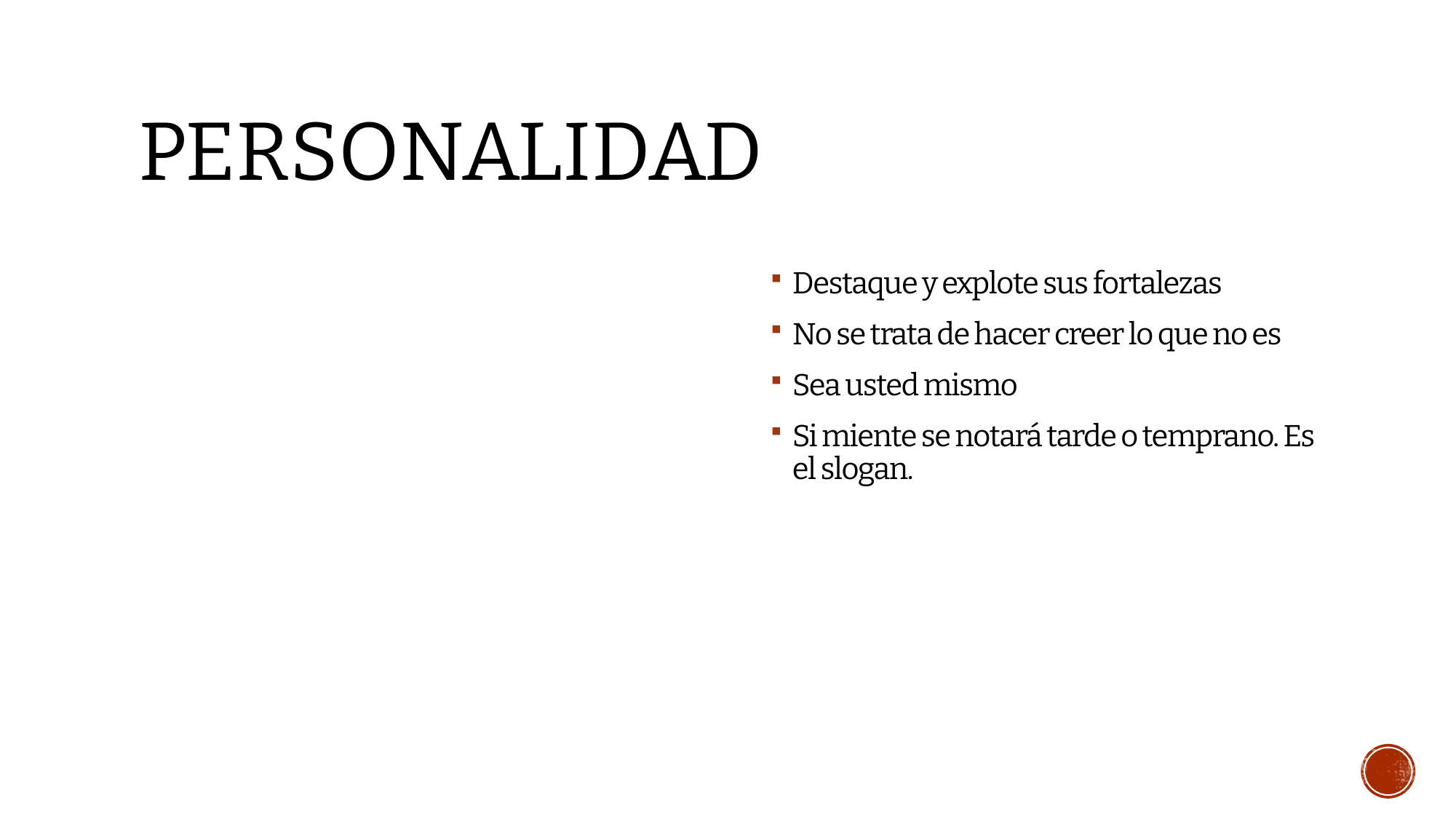

# Personalidad

Destaque y explote sus fortalezas
No se trata de hacer creer lo que no es
Sea usted mismo
Si miente se notará tarde o temprano. Es el slogan.